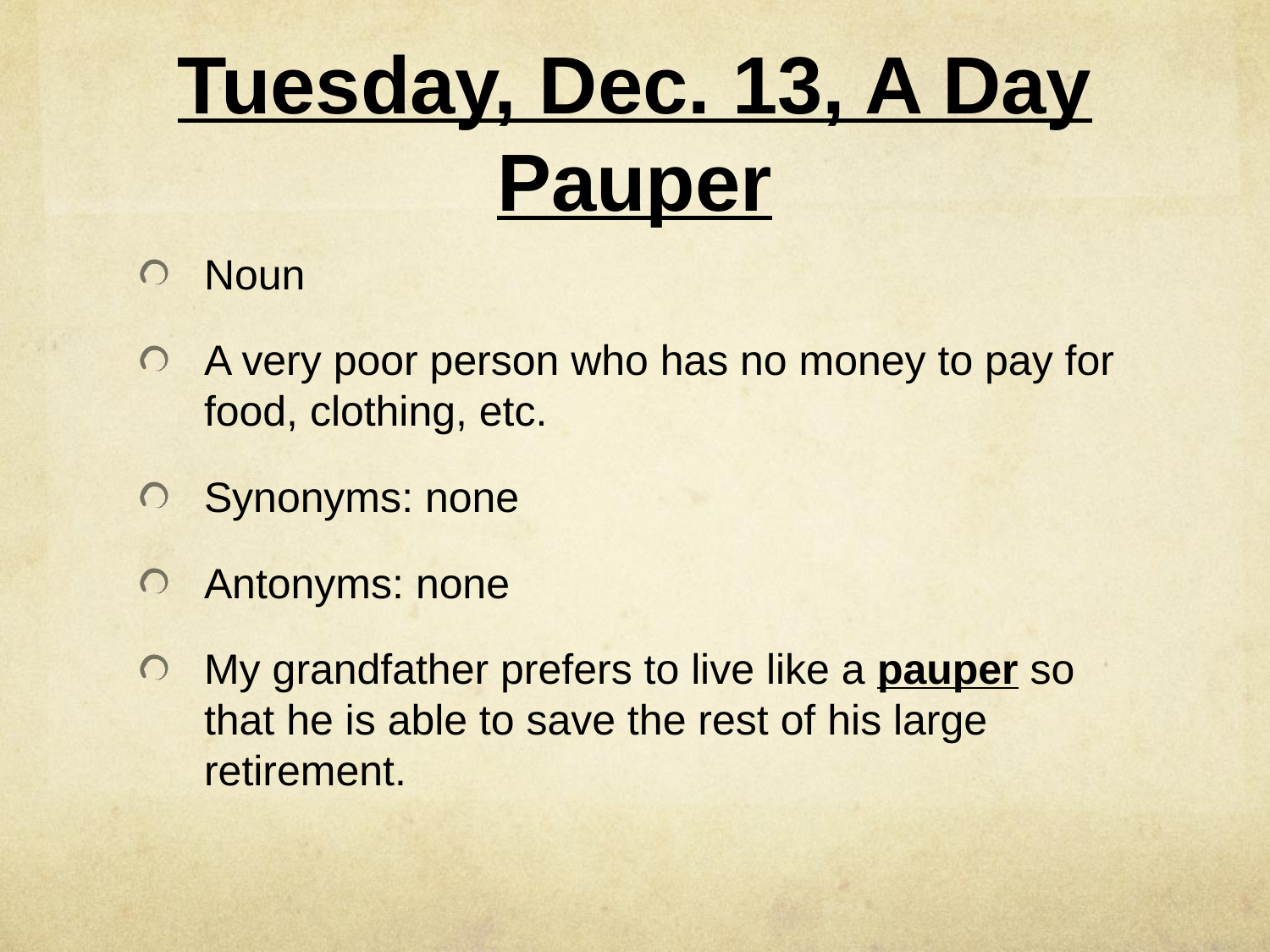

# Tuesday, Dec. 13, A Day Pauper
Noun
A very poor person who has no money to pay for food, clothing, etc.
Synonyms: none
Antonyms: none
My grandfather prefers to live like a pauper so that he is able to save the rest of his large retirement.